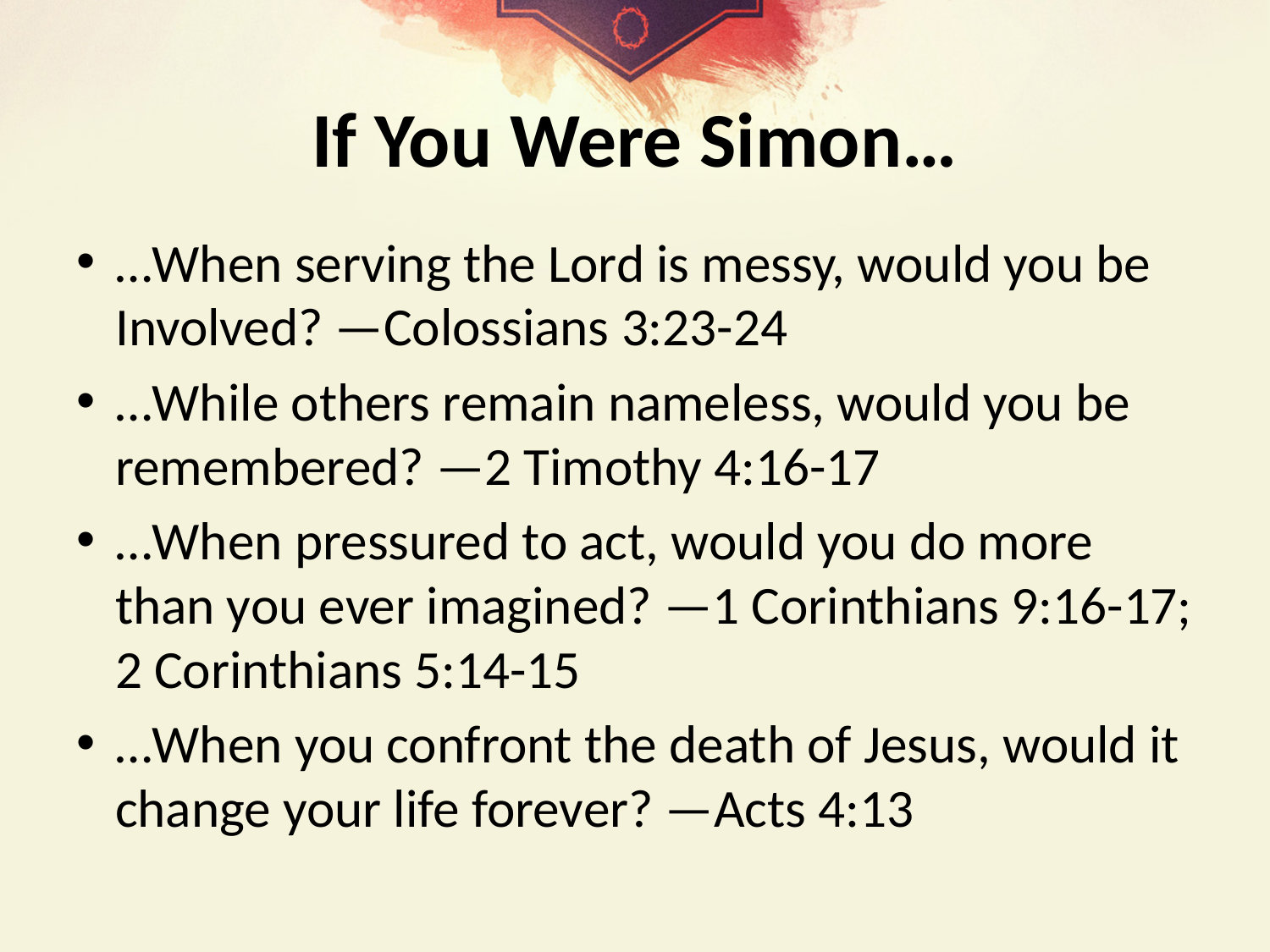

# If You Were Simon…
…When serving the Lord is messy, would you be Involved? —Colossians 3:23-24
…While others remain nameless, would you be remembered? —2 Timothy 4:16-17
…When pressured to act, would you do more than you ever imagined? —1 Corinthians 9:16-17; 2 Corinthians 5:14-15
…When you confront the death of Jesus, would it change your life forever? —Acts 4:13